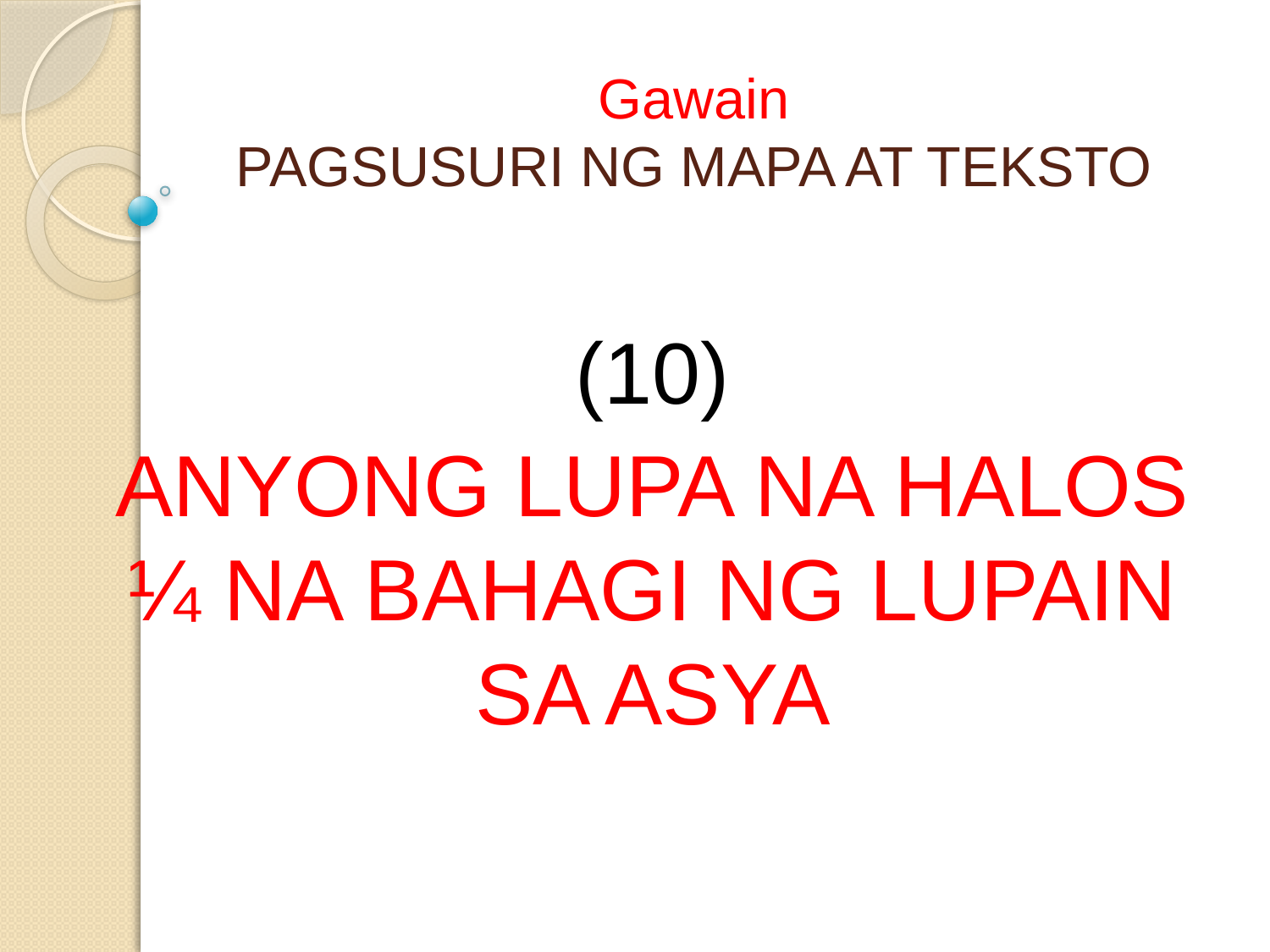

# Gawain PAGSUSURI NG MAPA AT TEKSTO
(10)
ANYONG LUPA NA HALOS ¼ NA BAHAGI NG LUPAIN SA ASYA